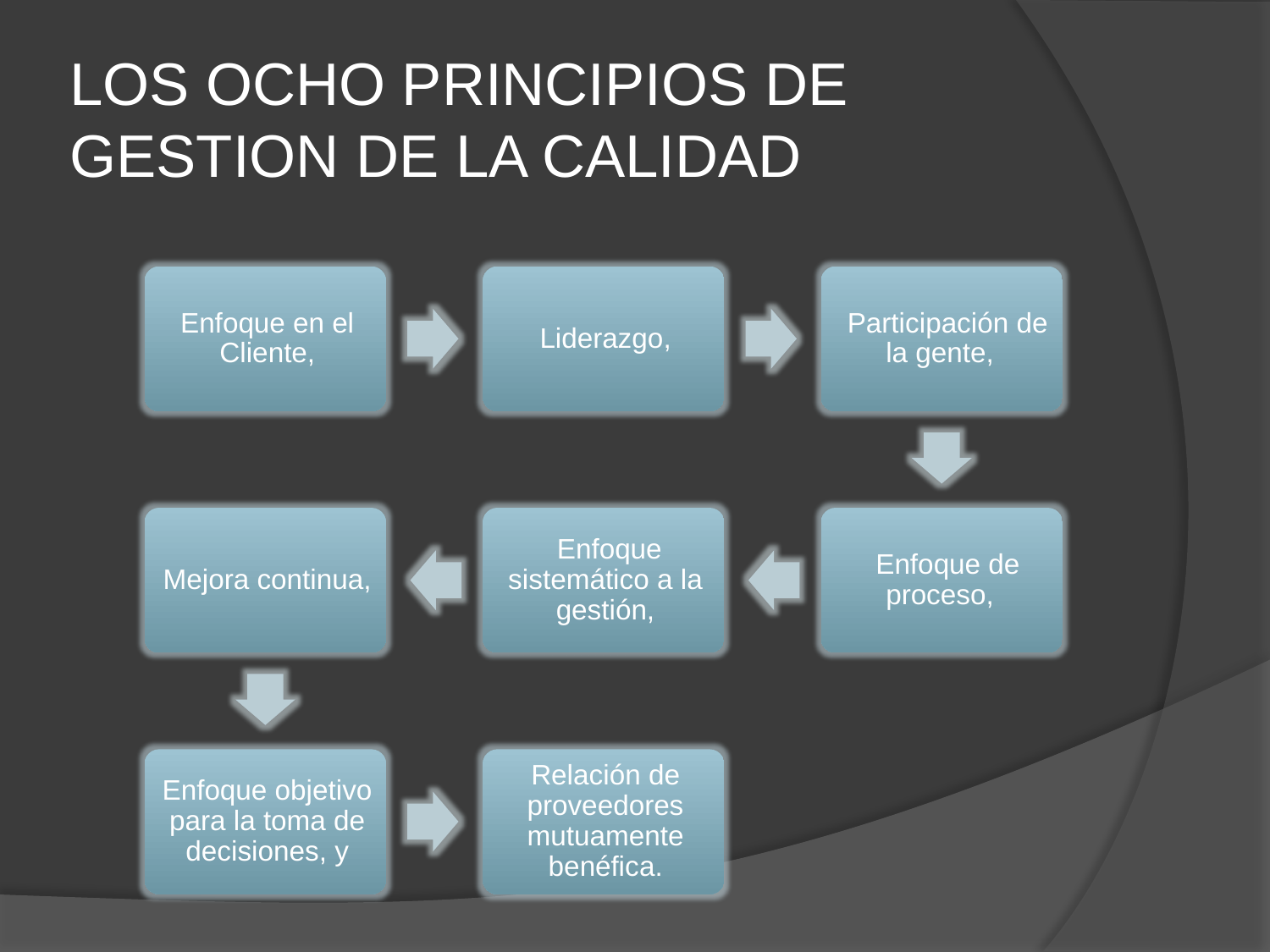

# LOS OCHO PRINCIPIOS DE  GESTION DE LA CALIDAD
Enfoque en el Cliente,

 Liderazgo,

 Participación de la gente,

 Enfoque de proceso,

 Enfoque sistemático a la gestión,

Mejora continua,

Enfoque objetivo para la toma de decisiones, y

Relación de proveedores mutuamente benéfica.